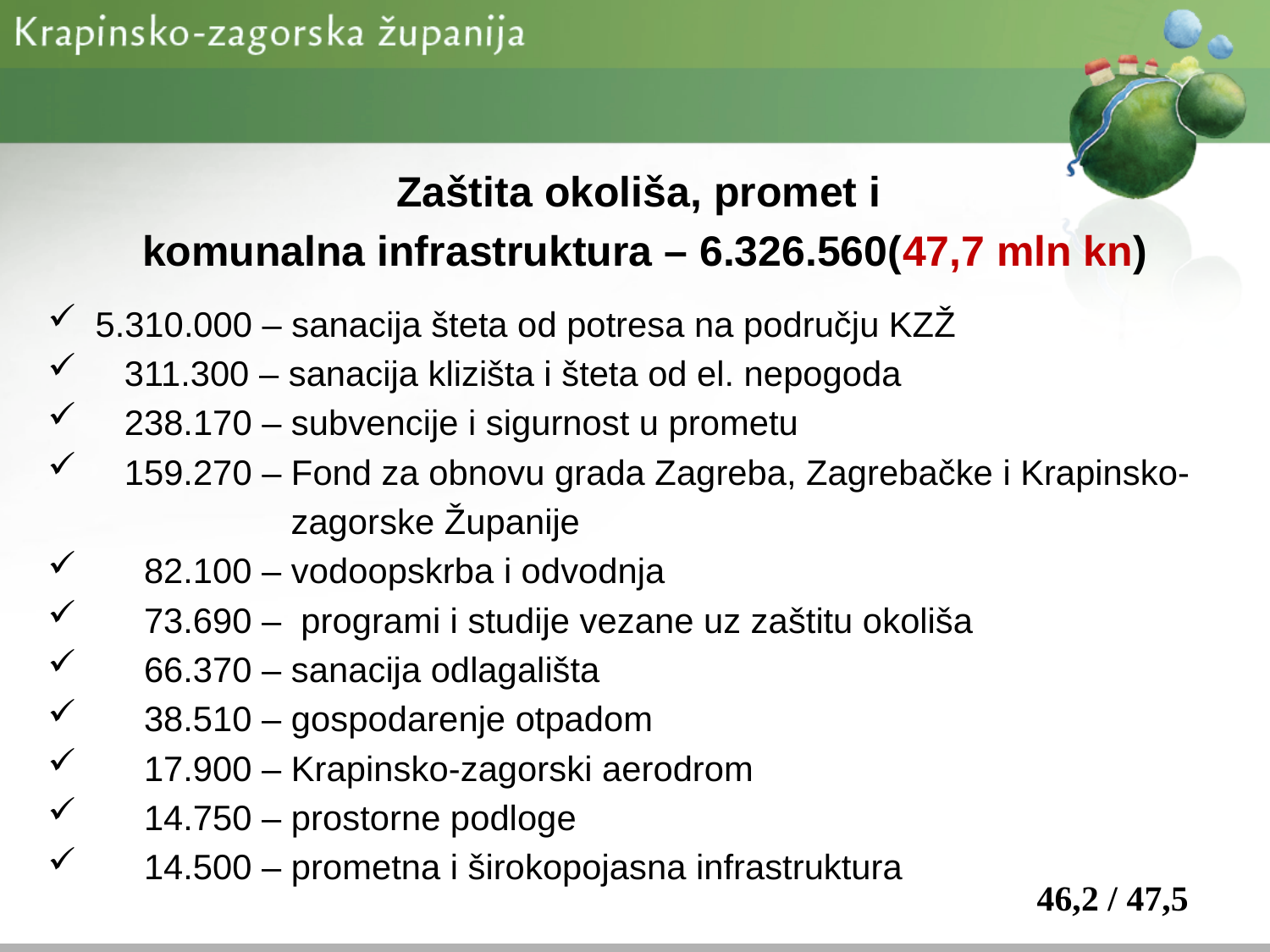

Zaštita okoliša, promet i
komunalna infrastruktura – 6.326.560(47,7 mln kn)

5.310.000 – sanacija šteta od potresa na području KZŽ
   311.300 – sanacija klizišta i šteta od el. nepogoda
   238.170 – subvencije i sigurnost u prometu
   159.270 – Fond za obnovu grada Zagreba, Zagrebačke i Krapinsko-
                         zagorske Županije
     82.100 – vodoopskrba i odvodnja
     73.690 –  programi i studije vezane uz zaštitu okoliša
     66.370 – sanacija odlagališta
     38.510 – gospodarenje otpadom
     17.900 – Krapinsko-zagorski aerodrom
     14.750 – prostorne podloge
     14.500 – prometna i širokopojasna infrastruktura

46,2 / 47,5